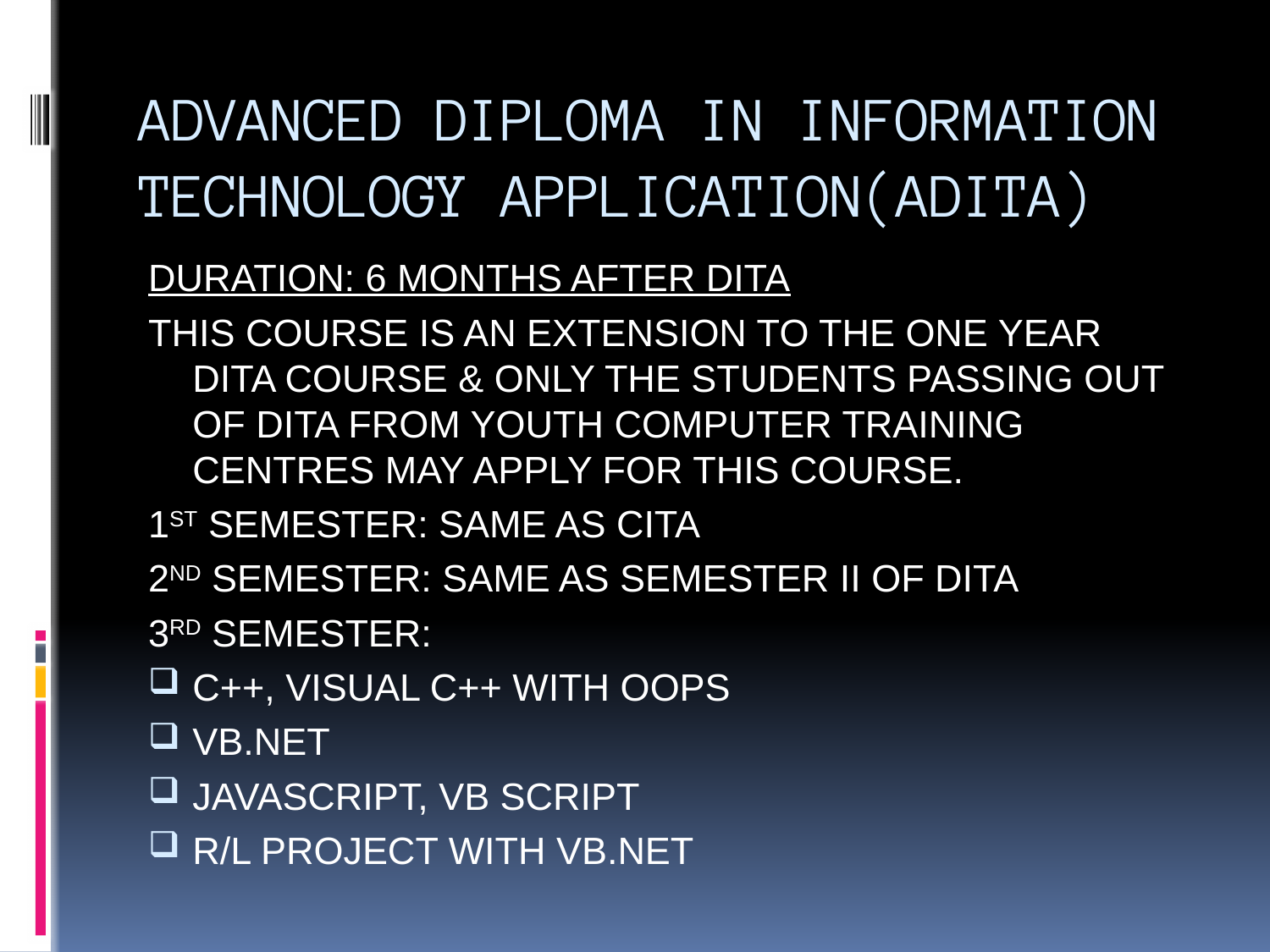

# ADVANCED DIPLOMA IN INFORMATION TECHNOLOGY APPLICATION(ADITA)
DURATION: 6 MONTHS AFTER DITA
THIS COURSE IS AN EXTENSION TO THE ONE YEAR DITA COURSE & ONLY THE STUDENTS PASSING OUT OF DITA FROM YOUTH COMPUTER TRAINING CENTRES MAY APPLY FOR THIS COURSE.
1ST SEMESTER: SAME AS CITA
2ND SEMESTER: SAME AS SEMESTER II OF DITA
3RD SEMESTER:
C++, VISUAL C++ WITH OOPS
VB.NET
JAVASCRIPT, VB SCRIPT
R/L PROJECT WITH VB.NET